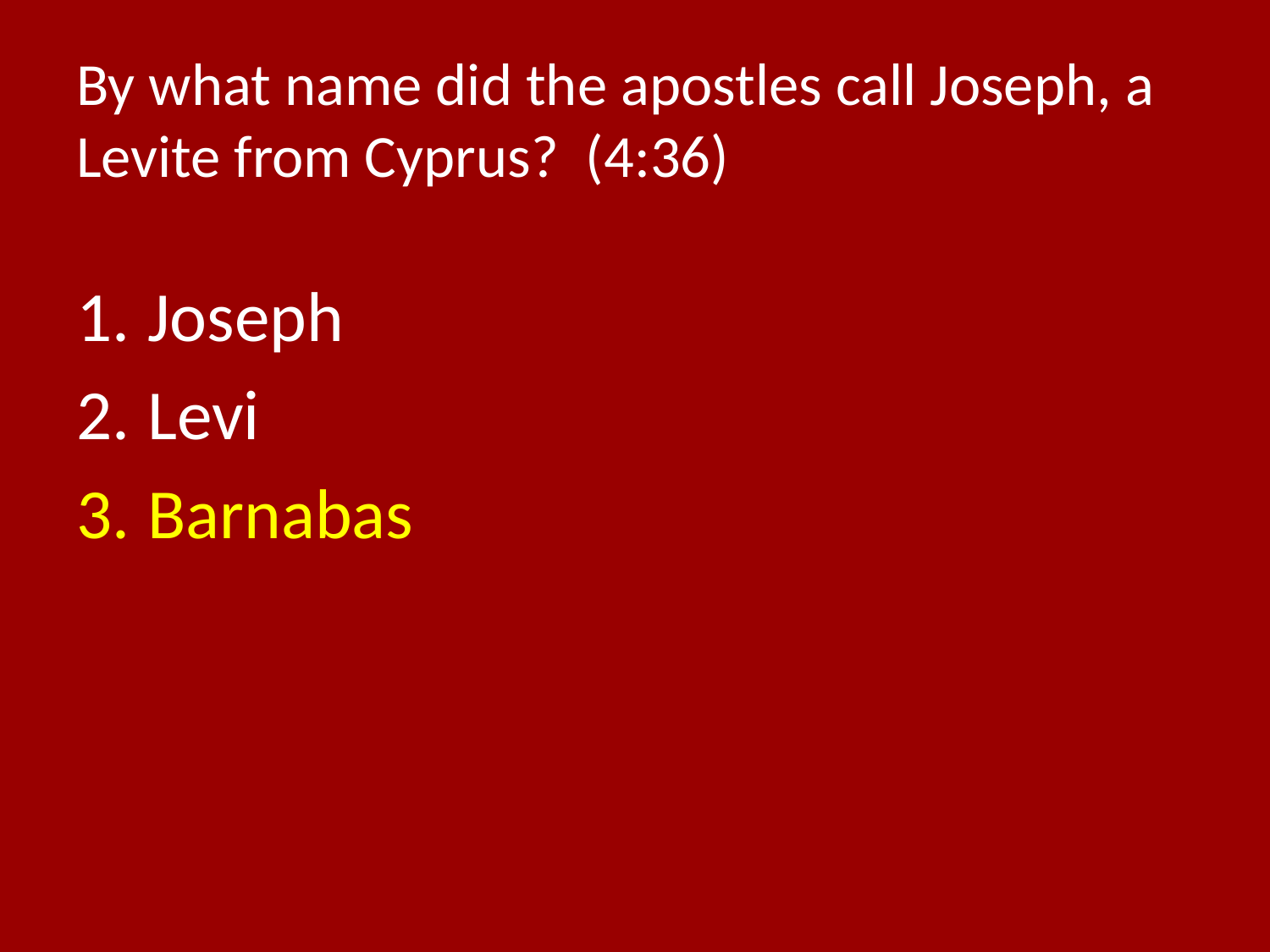

# By what name did the apostles call Joseph, a Levite from Cyprus?  (4:36)
Joseph
Levi
Barnabas